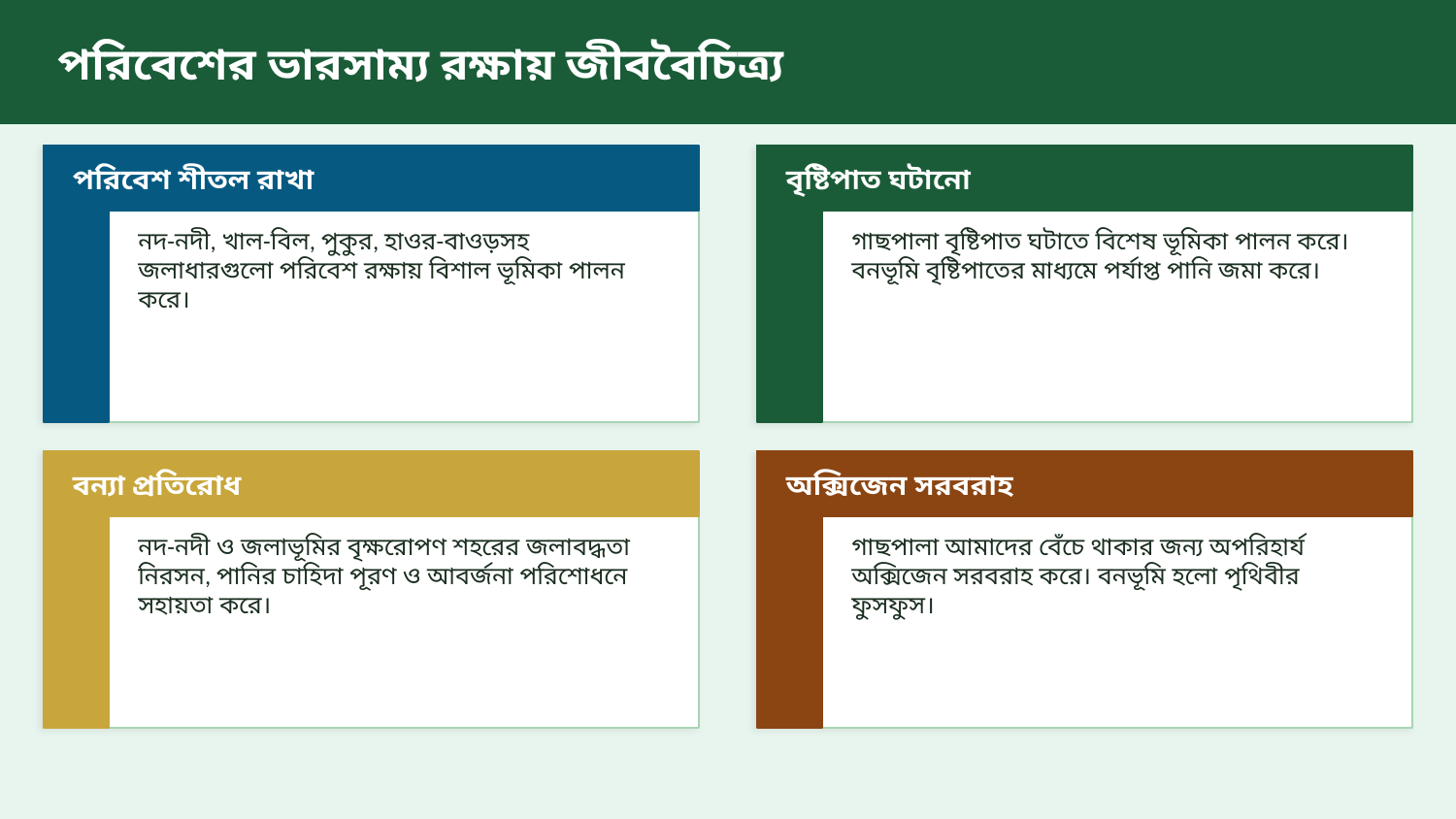

পরিবেশের ভারসাম্য রক্ষায় জীববৈচিত্র্য

পরিবেশ শীতল রাখা

বৃষ্টিপাত ঘটানো
নদ-নদী, খাল-বিল, পুকুর, হাওর-বাওড়সহ জলাধারগুলো পরিবেশ রক্ষায় বিশাল ভূমিকা পালন করে।
গাছপালা বৃষ্টিপাত ঘটাতে বিশেষ ভূমিকা পালন করে। বনভূমি বৃষ্টিপাতের মাধ্যমে পর্যাপ্ত পানি জমা করে।

বন্যা প্রতিরোধ

অক্সিজেন সরবরাহ
নদ-নদী ও জলাভূমির বৃক্ষরোপণ শহরের জলাবদ্ধতা নিরসন, পানির চাহিদা পূরণ ও আবর্জনা পরিশোধনে সহায়তা করে।
গাছপালা আমাদের বেঁচে থাকার জন্য অপরিহার্য অক্সিজেন সরবরাহ করে। বনভূমি হলো পৃথিবীর ফুসফুস।